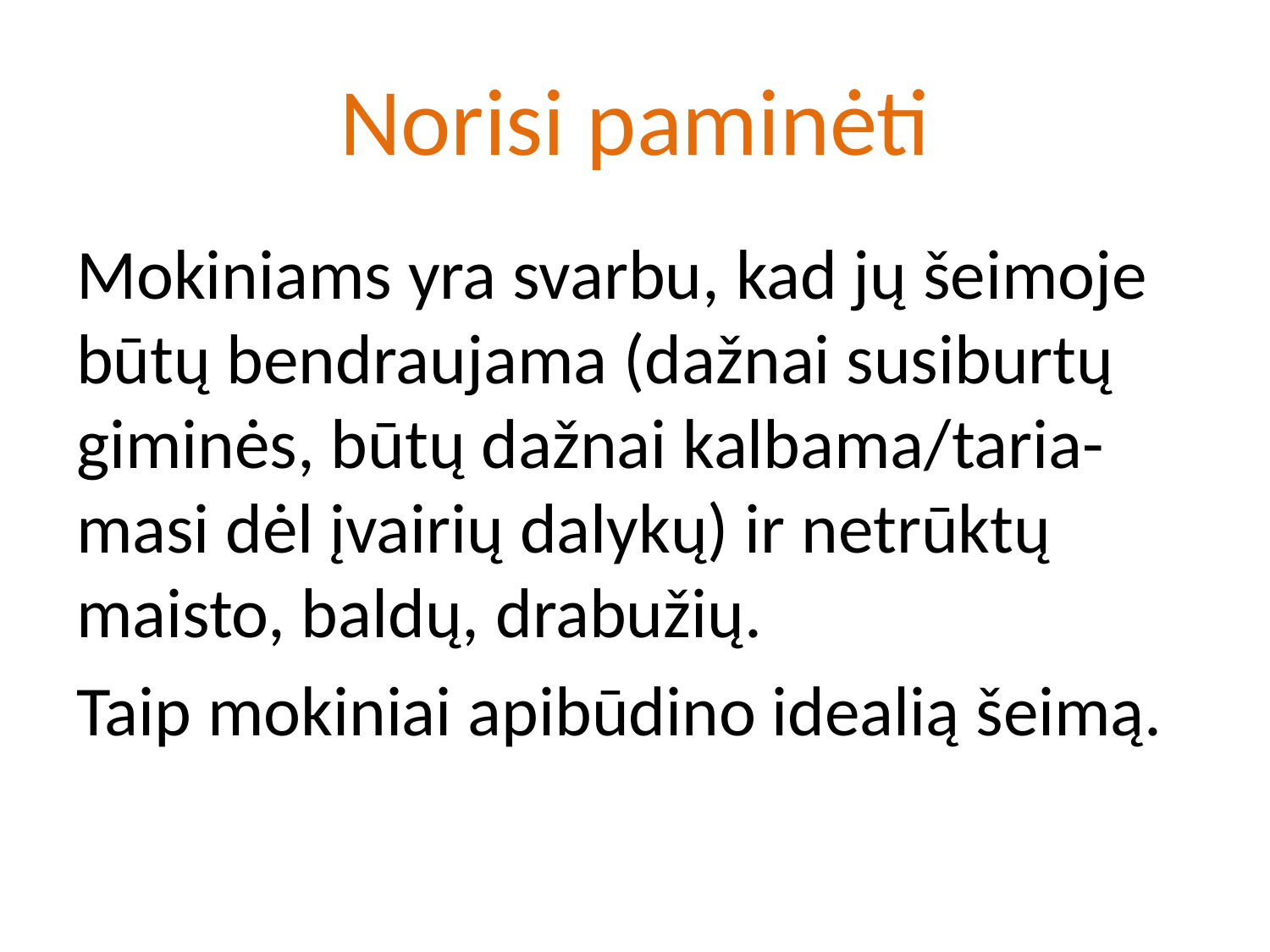

# Norisi paminėti
Mokiniams yra svarbu, kad jų šeimoje būtų bendraujama (dažnai susiburtų giminės, būtų dažnai kalbama/taria-masi dėl įvairių dalykų) ir netrūktų maisto, baldų, drabužių.
Taip mokiniai apibūdino idealią šeimą.